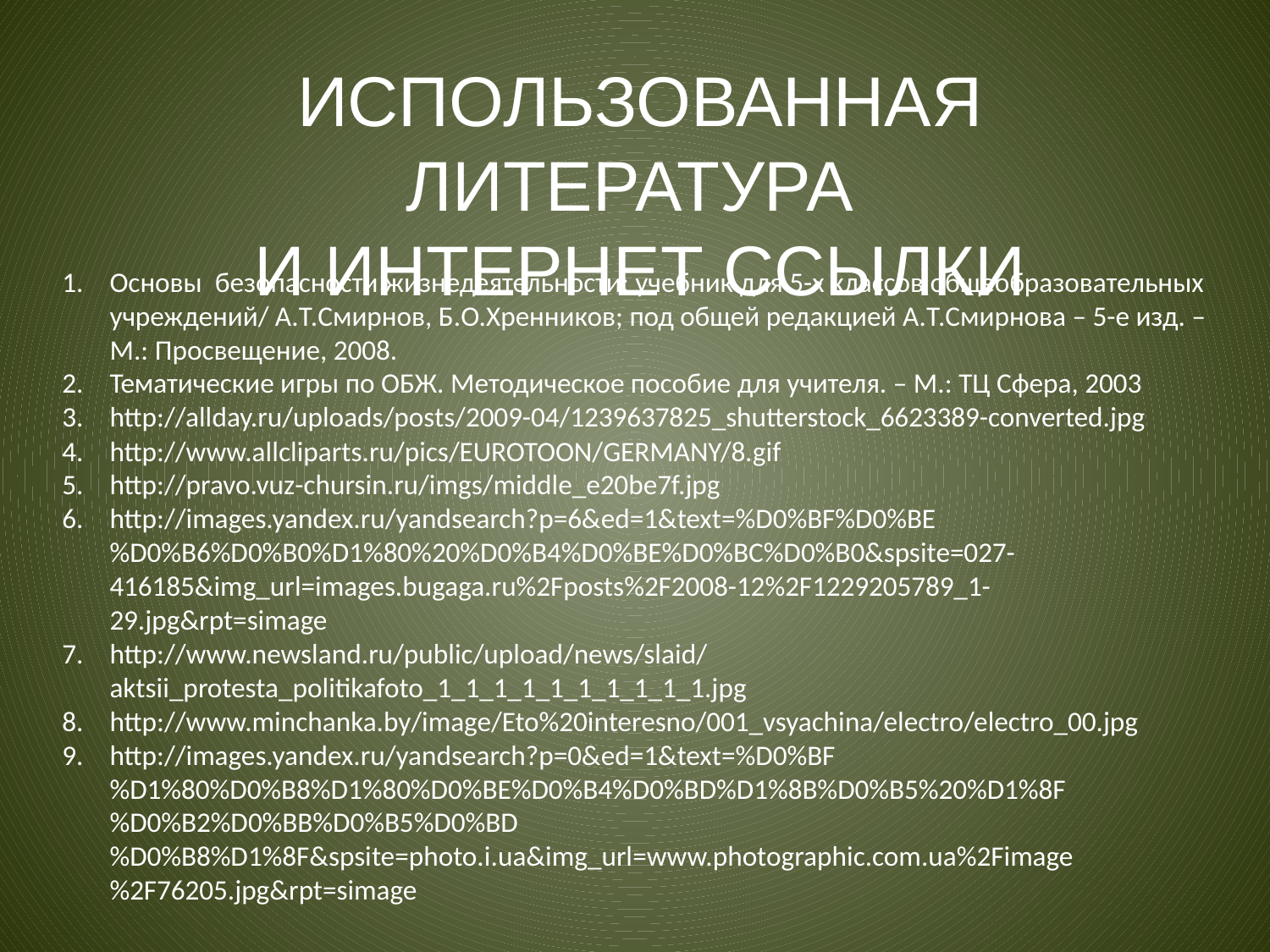

ИСПОЛЬЗОВАННАЯ ЛИТЕРАТУРА
И ИНТЕРНЕТ ССЫЛКИ
Основы  безопасности жизнедеятельности: учебник для 5-х классов общеобразовательных учреждений/ А.Т.Смирнов, Б.О.Хренников; под общей редакцией А.Т.Смирнова – 5-е изд. – М.: Просвещение, 2008.
Тематические игры по ОБЖ. Методическое пособие для учителя. – М.: ТЦ Сфера, 2003
http://allday.ru/uploads/posts/2009-04/1239637825_shutterstock_6623389-converted.jpg
http://www.allcliparts.ru/pics/EUROTOON/GERMANY/8.gif
http://pravo.vuz-chursin.ru/imgs/middle_e20be7f.jpg
http://images.yandex.ru/yandsearch?p=6&ed=1&text=%D0%BF%D0%BE%D0%B6%D0%B0%D1%80%20%D0%B4%D0%BE%D0%BC%D0%B0&spsite=027-416185&img_url=images.bugaga.ru%2Fposts%2F2008-12%2F1229205789_1-29.jpg&rpt=simage
http://www.newsland.ru/public/upload/news/slaid/aktsii_protesta_politikafoto_1_1_1_1_1_1_1_1_1_1.jpg
http://www.minchanka.by/image/Eto%20interesno/001_vsyachina/electro/electro_00.jpg
http://images.yandex.ru/yandsearch?p=0&ed=1&text=%D0%BF%D1%80%D0%B8%D1%80%D0%BE%D0%B4%D0%BD%D1%8B%D0%B5%20%D1%8F%D0%B2%D0%BB%D0%B5%D0%BD%D0%B8%D1%8F&spsite=photo.i.ua&img_url=www.photographic.com.ua%2Fimage%2F76205.jpg&rpt=simage